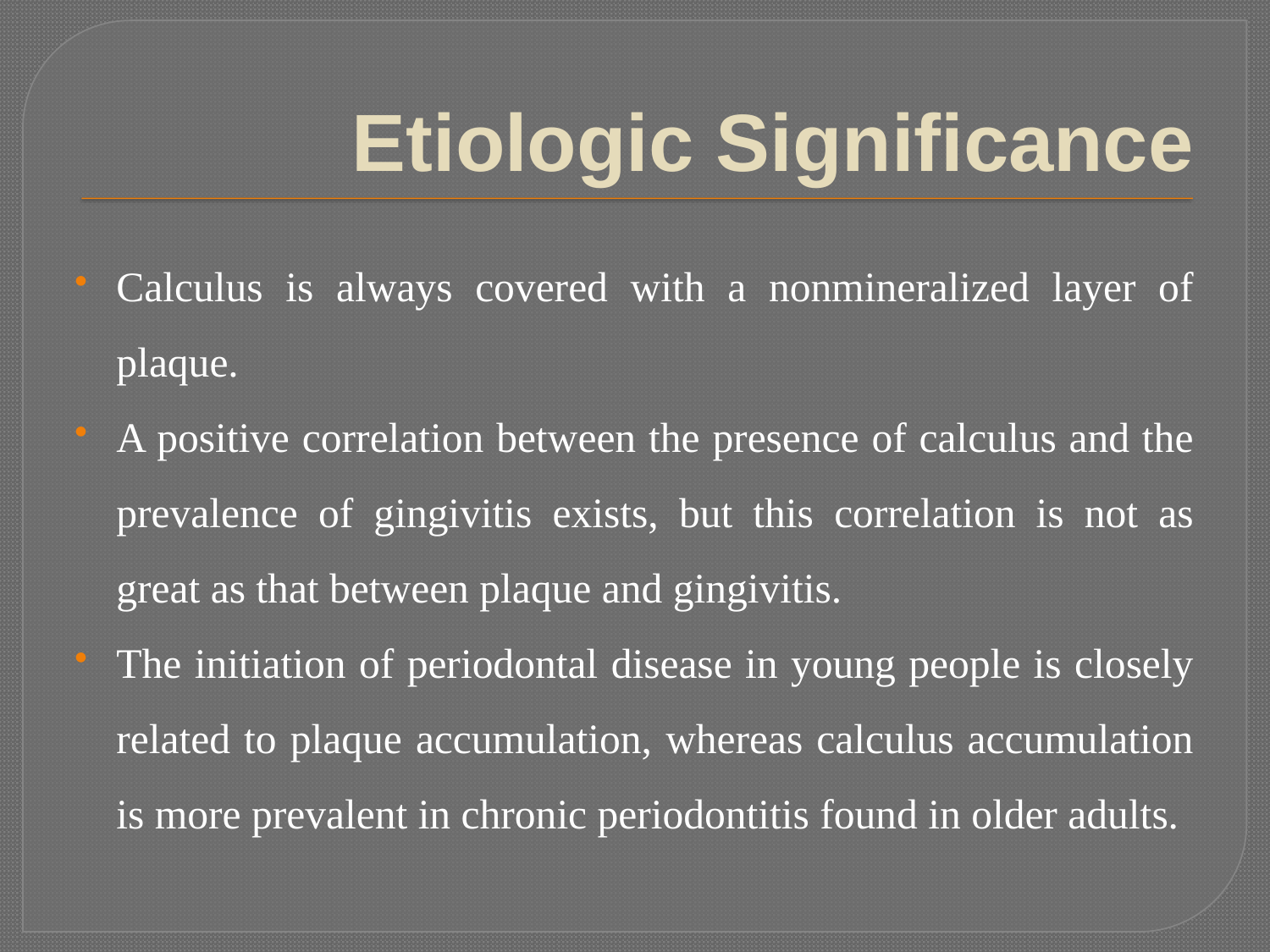

# Etiologic Significance
Calculus is always covered with a nonmineralized layer of plaque.
A positive correlation between the presence of calculus and the prevalence of gingivitis exists, but this correlation is not as great as that between plaque and gingivitis.
The initiation of periodontal disease in young people is closely related to plaque accumulation, whereas calculus accumulation is more prevalent in chronic periodontitis found in older adults.